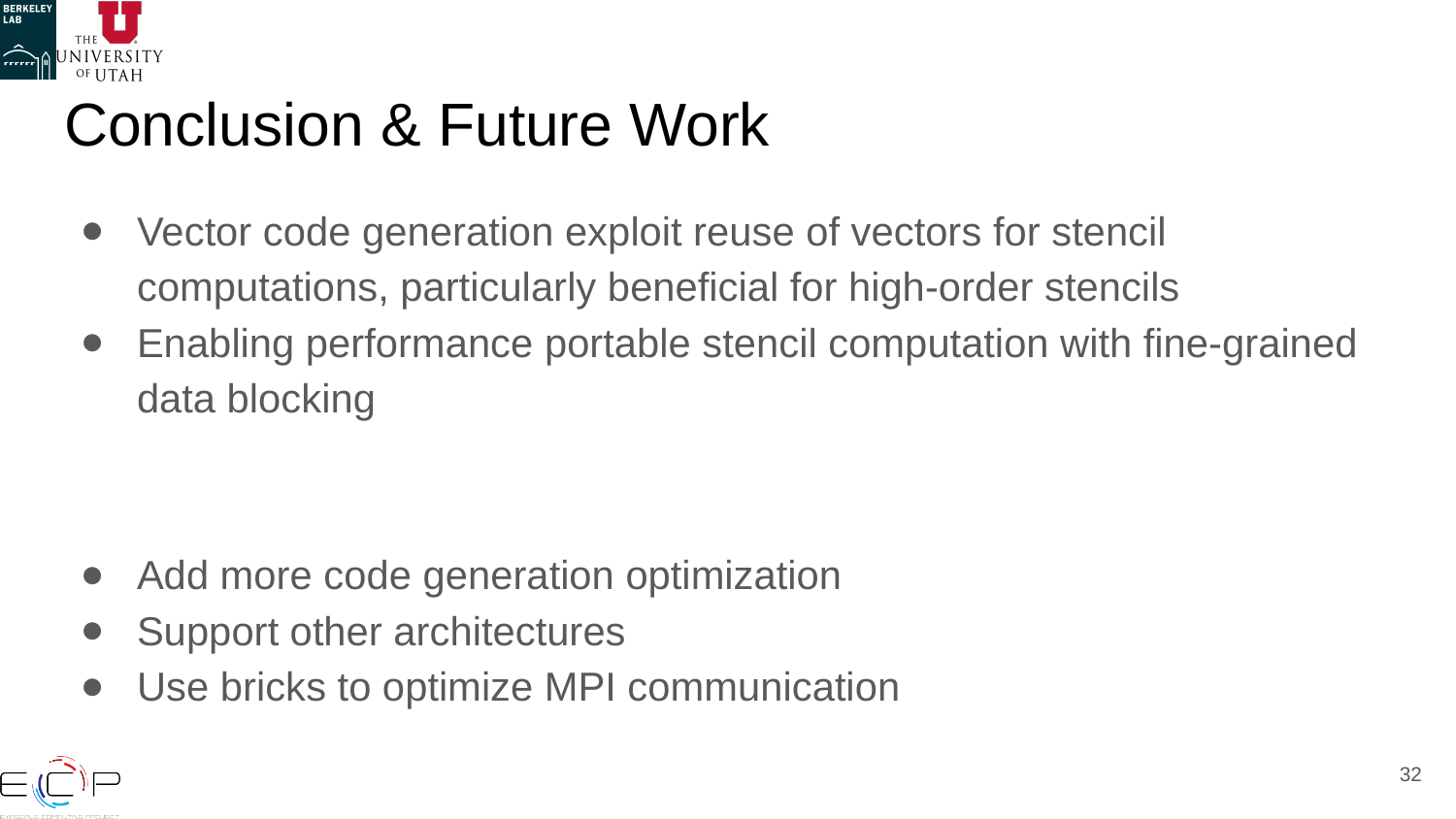

# Conclusion & Future Work
Vector code generation exploit reuse of vectors for stencil computations, particularly beneficial for high-order stencils
Enabling performance portable stencil computation with fine-grained data blocking

Add more code generation optimization
Support other architectures
Use bricks to optimize MPI communication
32